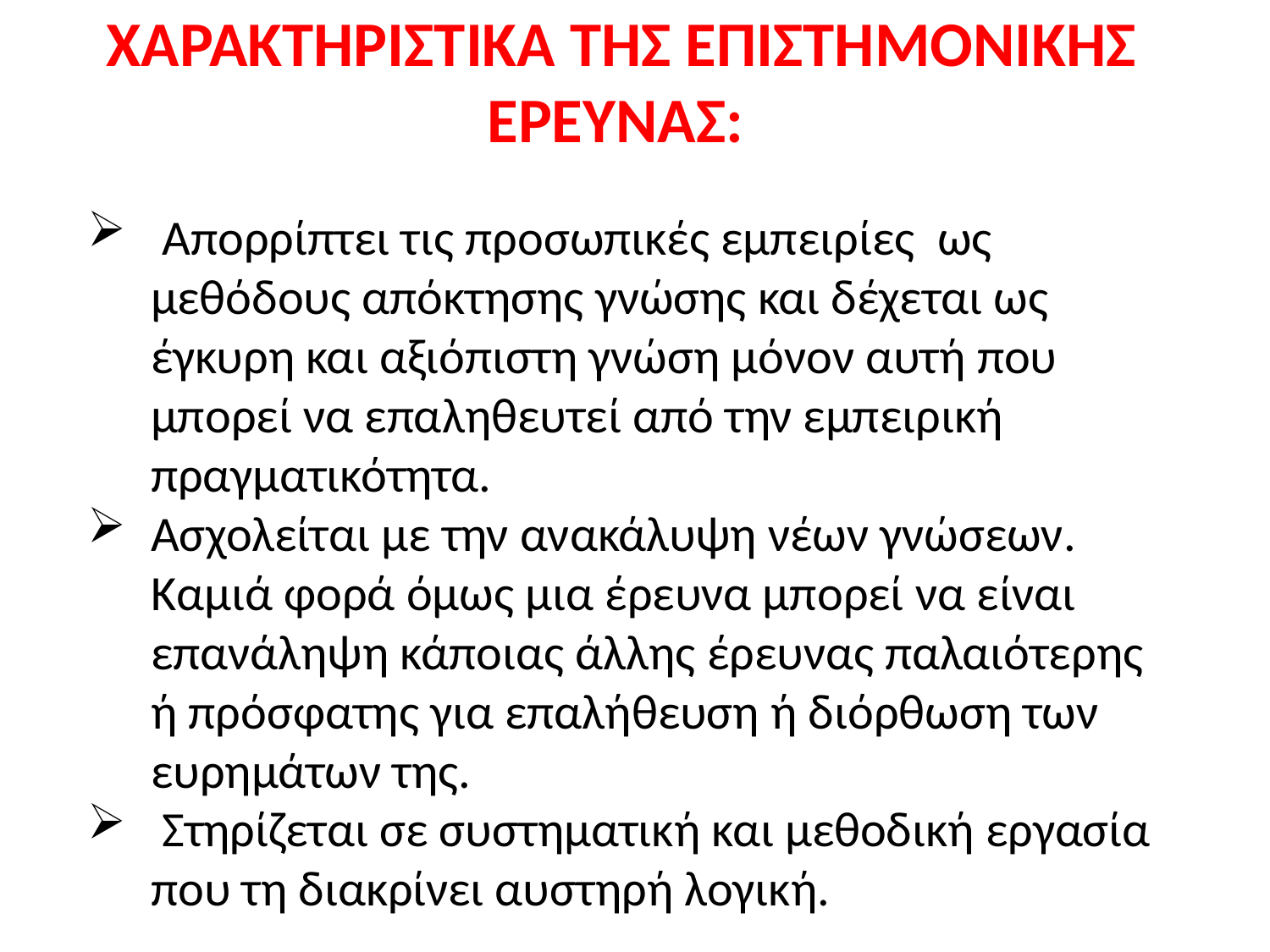

# ΧΑΡΑΚΤΗΡΙΣΤΙΚΑ ΤΗΣ ΕΠΙΣΤΗΜΟΝΙΚΗΣ ΕΡΕΥΝΑΣ:
 Απορρίπτει τις προσωπικές εμπειρίες  ως μεθόδους απόκτησης γνώσης και δέχεται ως έγκυρη και αξιόπιστη γνώση μόνον αυτή που μπορεί να επαληθευτεί από την εμπειρική πραγματικότητα.
Ασχολείται με την ανακάλυψη νέων γνώσεων. Καμιά φορά όμως μια έρευνα μπορεί να είναι επανάληψη κάποιας άλλης έρευνας παλαιότερης ή πρόσφατης για επαλήθευση ή διόρθωση των ευρημάτων της.
 Στηρίζεται σε συστηματική και μεθοδική εργασία που τη διακρίνει αυστηρή λογική.